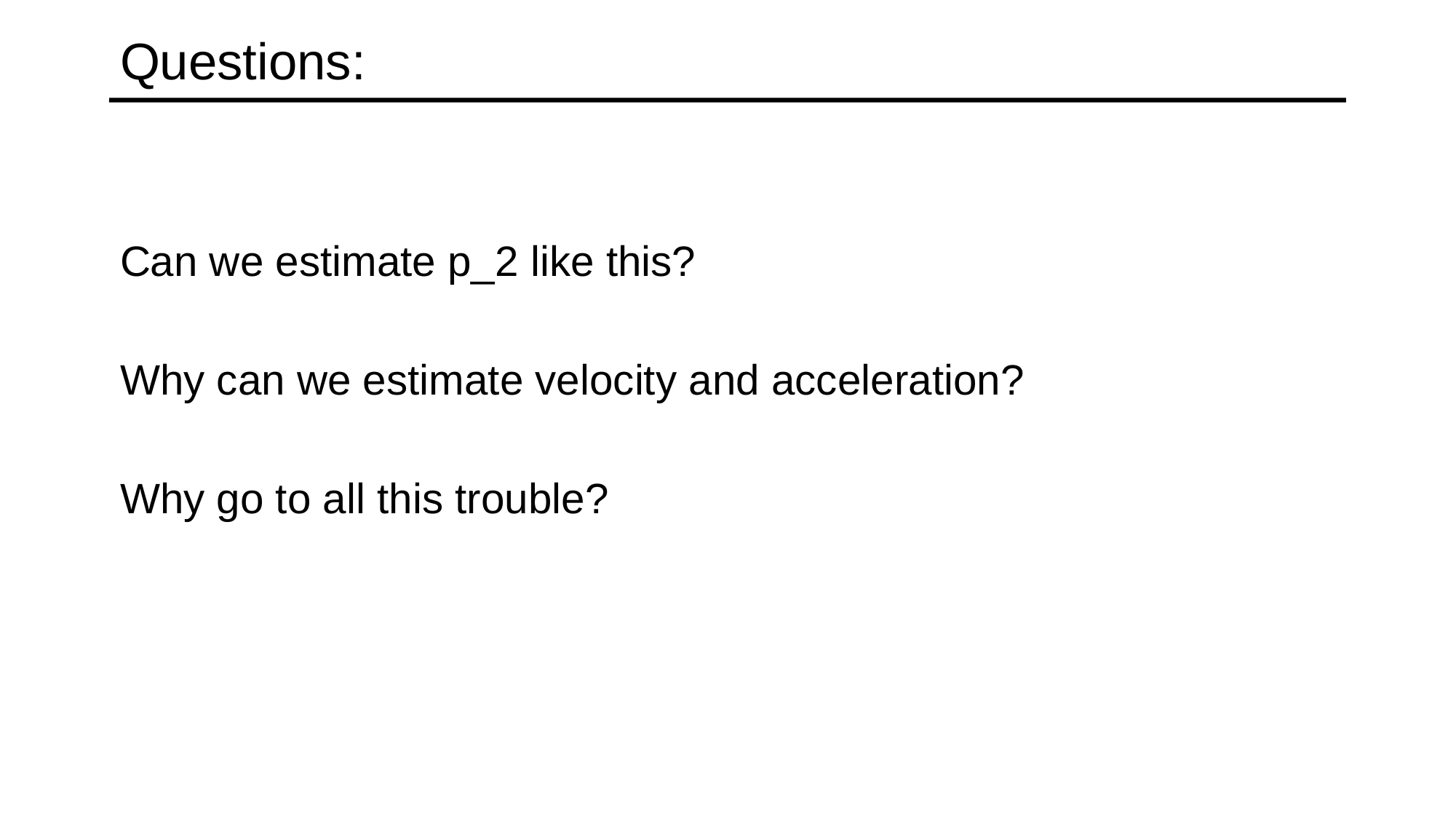

# Questions:

Can we estimate p_2 like this?

Why can we estimate velocity and acceleration?

Why go to all this trouble?